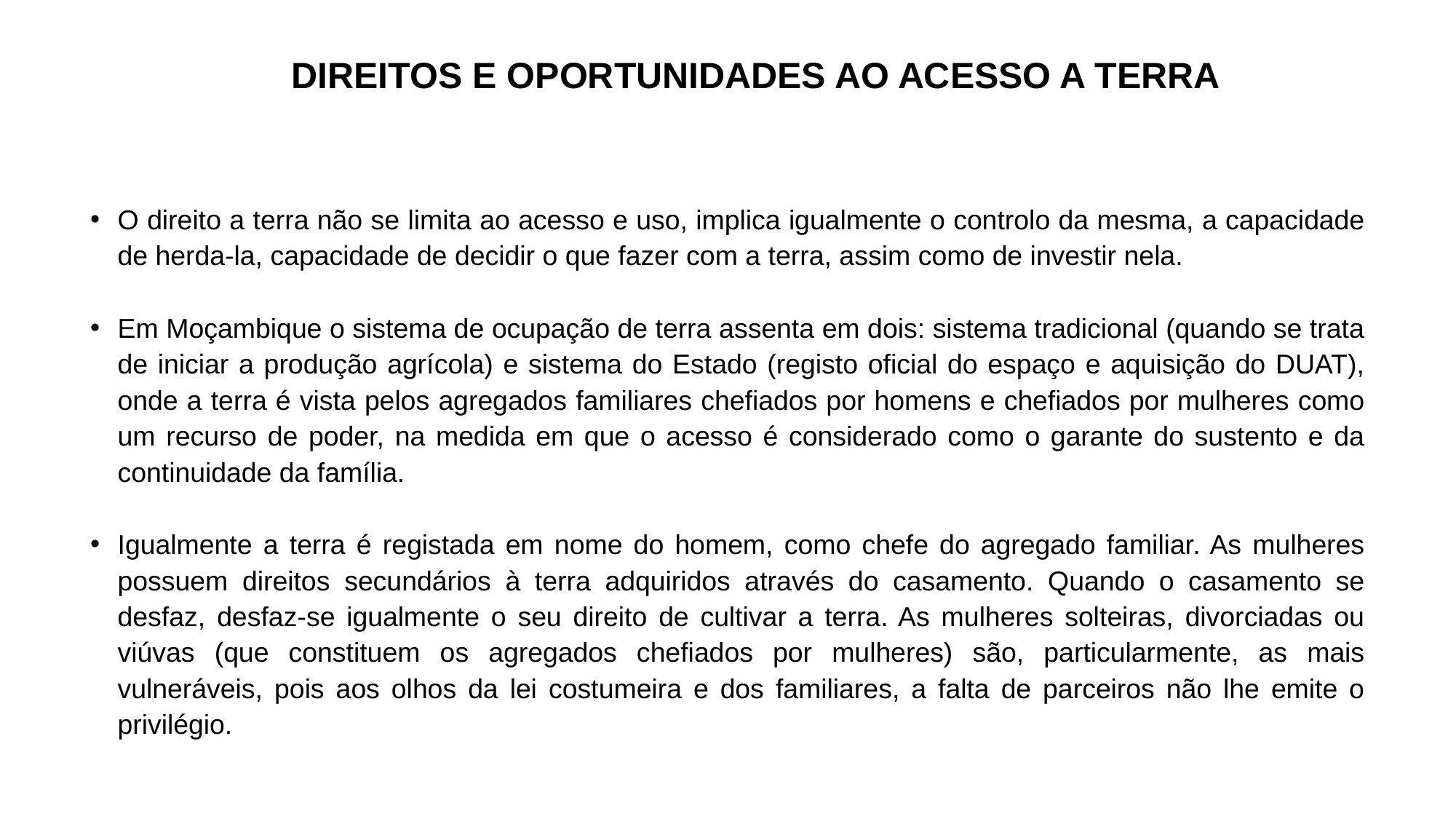

# DIREITOS E OPORTUNIDADES AO ACESSO A TERRA

O direito a terra não se limita ao acesso e uso, implica igualmente o controlo da mesma, a capacidade de herda-la, capacidade de decidir o que fazer com a terra, assim como de investir nela.
Em Moçambique o sistema de ocupação de terra assenta em dois: sistema tradicional (quando se trata de iniciar a produção agrícola) e sistema do Estado (registo oficial do espaço e aquisição do DUAT), onde a terra é vista pelos agregados familiares chefiados por homens e chefiados por mulheres como um recurso de poder, na medida em que o acesso é considerado como o garante do sustento e da continuidade da família.
Igualmente a terra é registada em nome do homem, como chefe do agregado familiar. As mulheres possuem direitos secundários à terra adquiridos através do casamento. Quando o casamento se desfaz, desfaz-se igualmente o seu direito de cultivar a terra. As mulheres solteiras, divorciadas ou viúvas (que constituem os agregados chefiados por mulheres) são, particularmente, as mais vulneráveis, pois aos olhos da lei costumeira e dos familiares, a falta de parceiros não lhe emite o privilégio.